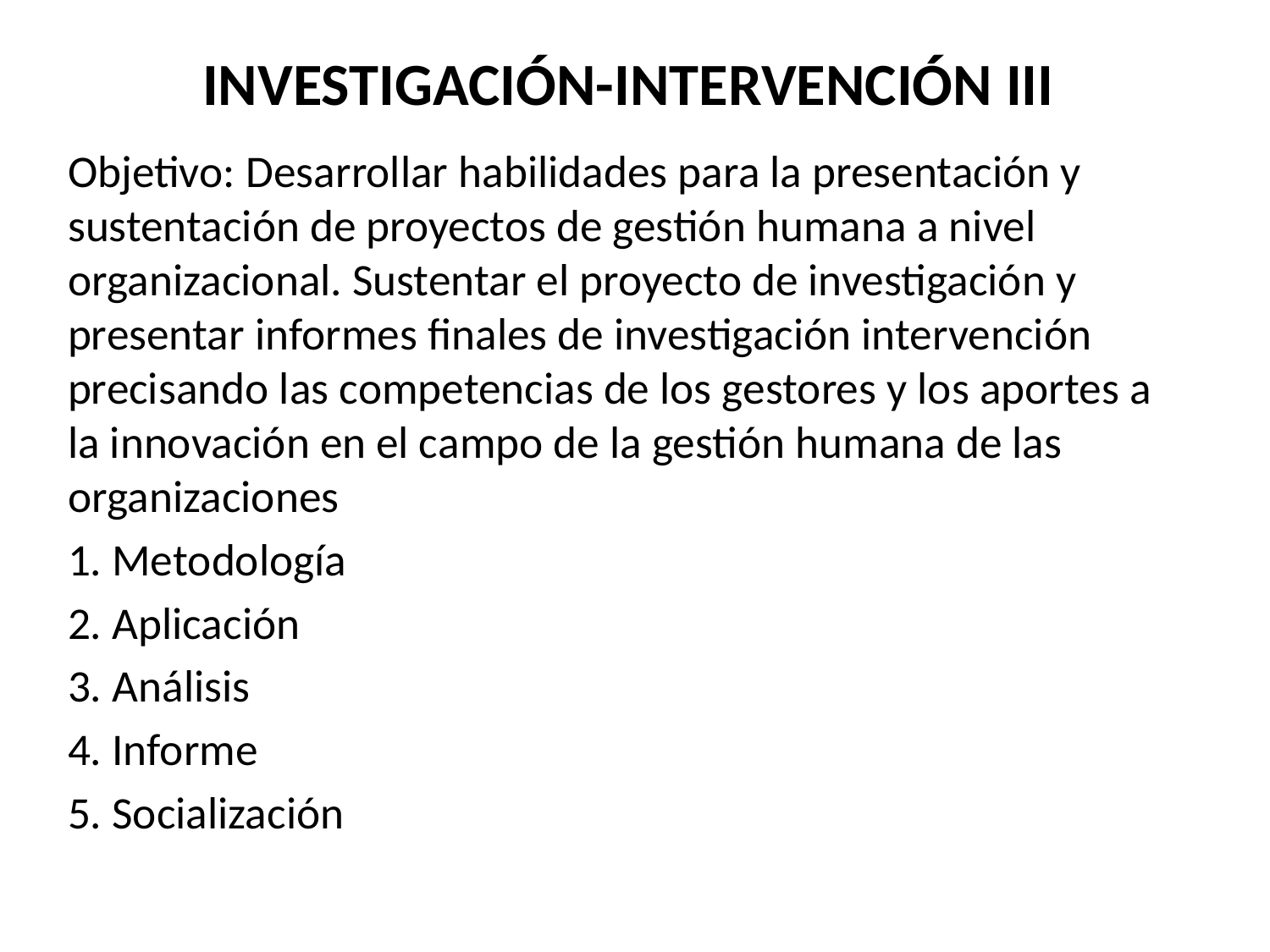

# INVESTIGACIÓN-INTERVENCIÓN III
Objetivo: Desarrollar habilidades para la presentación y sustentación de proyectos de gestión humana a nivel organizacional. Sustentar el proyecto de investigación y presentar informes finales de investigación intervención precisando las competencias de los gestores y los aportes a la innovación en el campo de la gestión humana de las organizaciones
1. Metodología
2. Aplicación
3. Análisis
4. Informe
5. Socialización